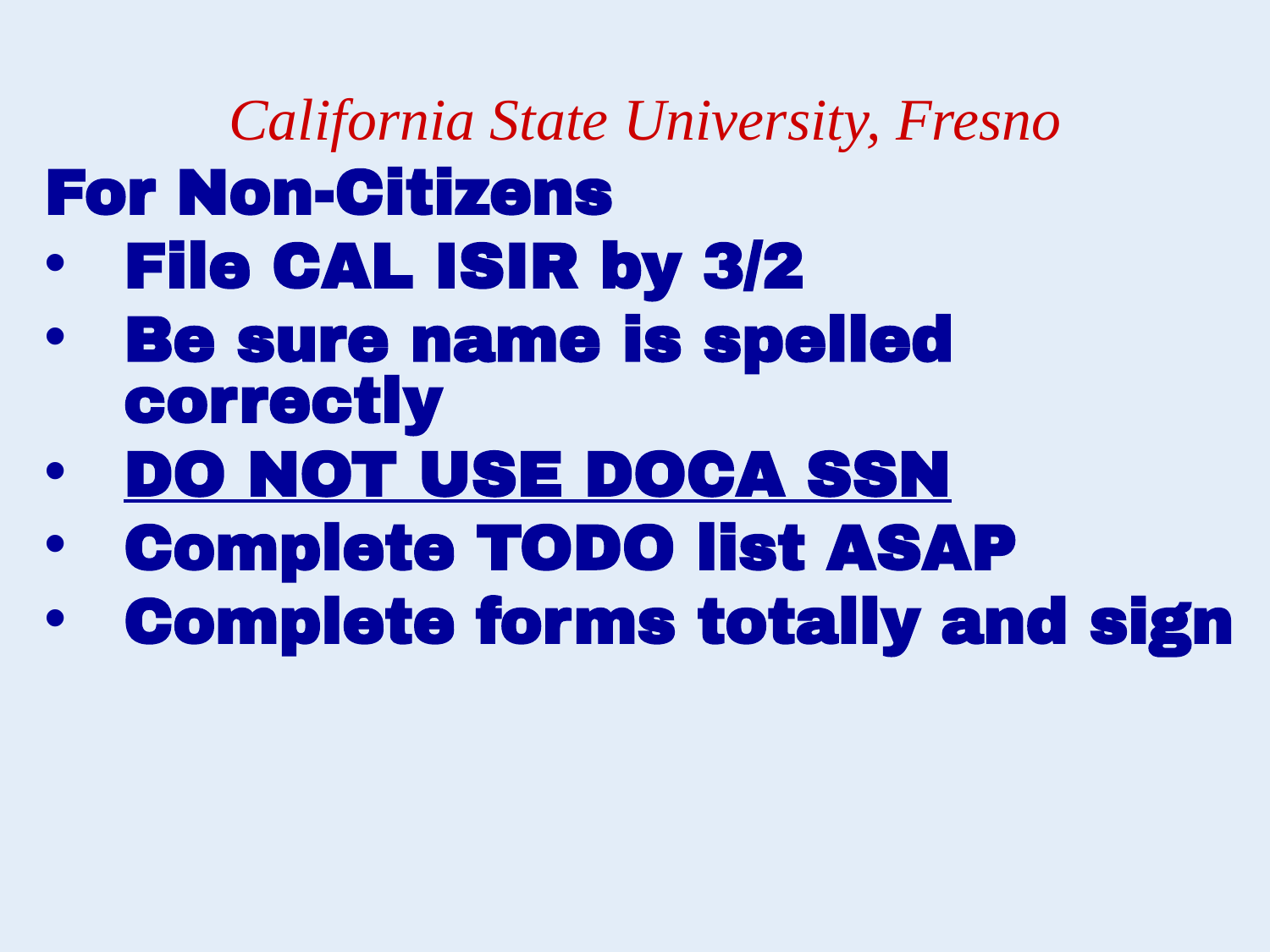

# California State University, Fresno
For Non-Citizens
File CAL ISIR by 3/2
Be sure name is spelled correctly
DO NOT USE DOCA SSN
Complete TODO list ASAP
Complete forms totally and sign